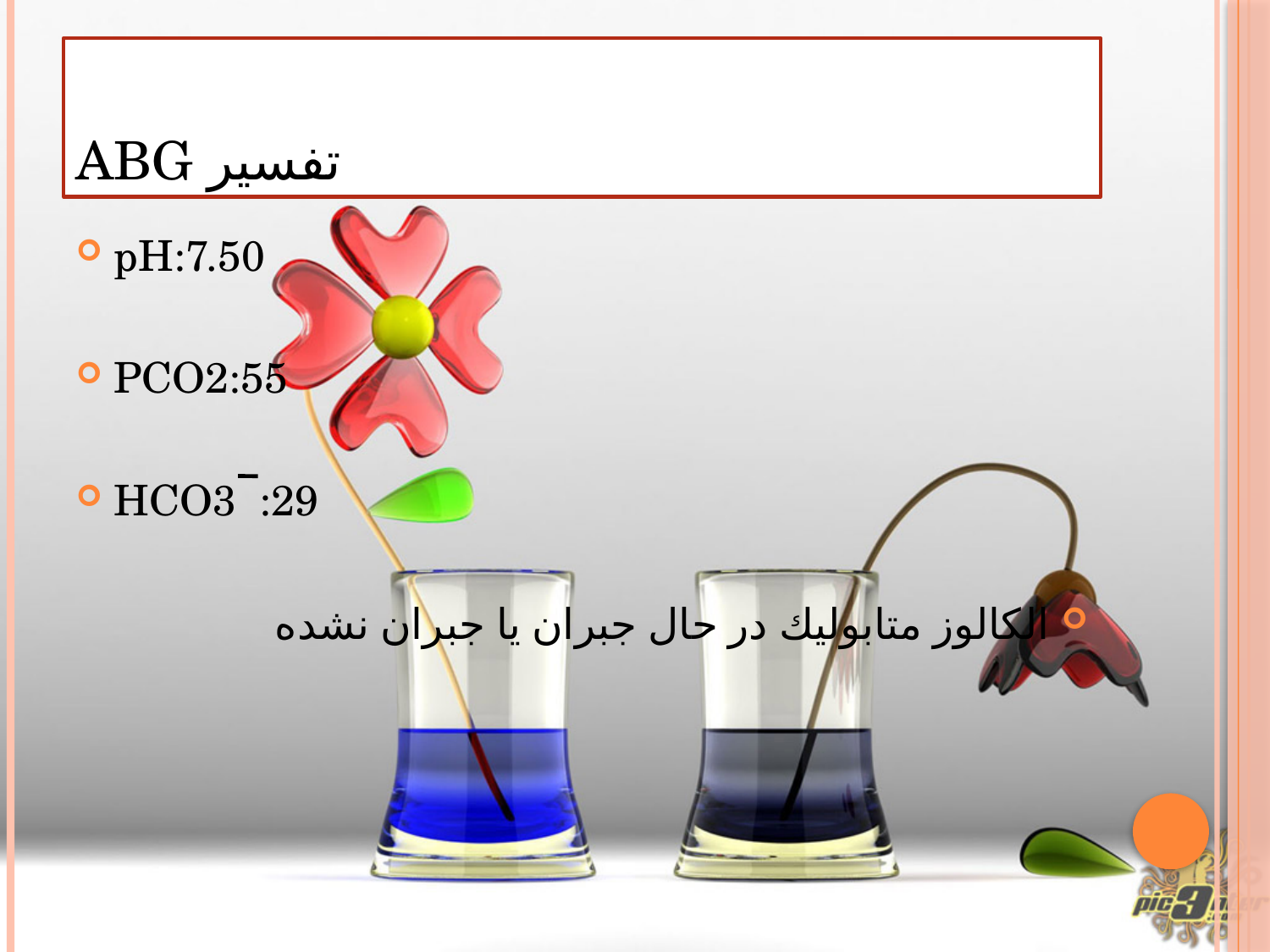

# تفسير ABG
pH:7.50

PCO2:55

HCO3  :29

الكالوز متابوليك در حال جبران يا جبران نشده